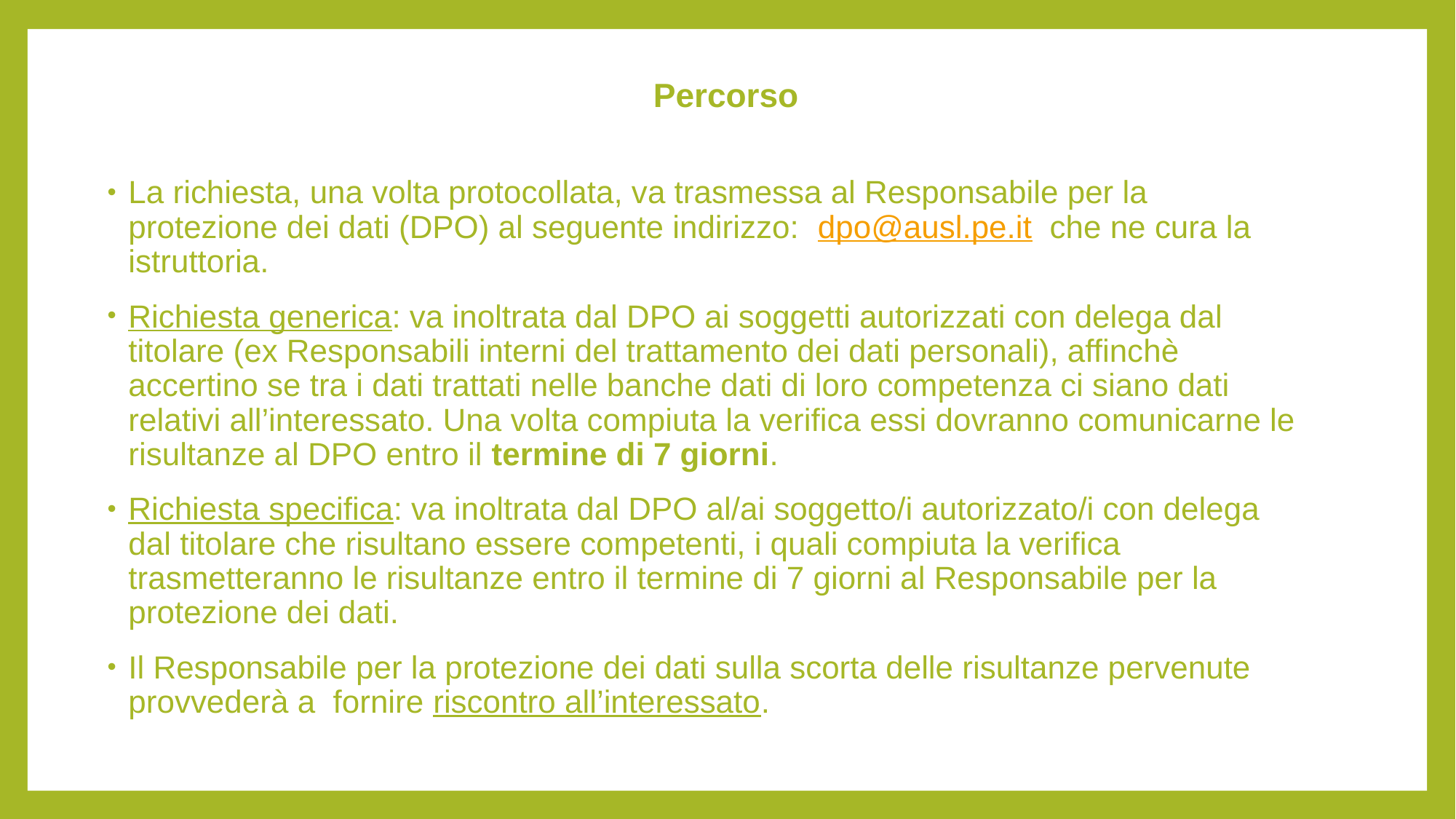

# Percorso
La richiesta, una volta protocollata, va trasmessa al Responsabile per la protezione dei dati (DPO) al seguente indirizzo:  dpo@ausl.pe.it  che ne cura la istruttoria.
Richiesta generica: va inoltrata dal DPO ai soggetti autorizzati con delega dal titolare (ex Responsabili interni del trattamento dei dati personali), affinchè accertino se tra i dati trattati nelle banche dati di loro competenza ci siano dati relativi all’interessato. Una volta compiuta la verifica essi dovranno comunicarne le risultanze al DPO entro il termine di 7 giorni.
Richiesta specifica: va inoltrata dal DPO al/ai soggetto/i autorizzato/i con delega dal titolare che risultano essere competenti, i quali compiuta la verifica trasmetteranno le risultanze entro il termine di 7 giorni al Responsabile per la protezione dei dati.
Il Responsabile per la protezione dei dati sulla scorta delle risultanze pervenute provvederà a  fornire riscontro all’interessato.